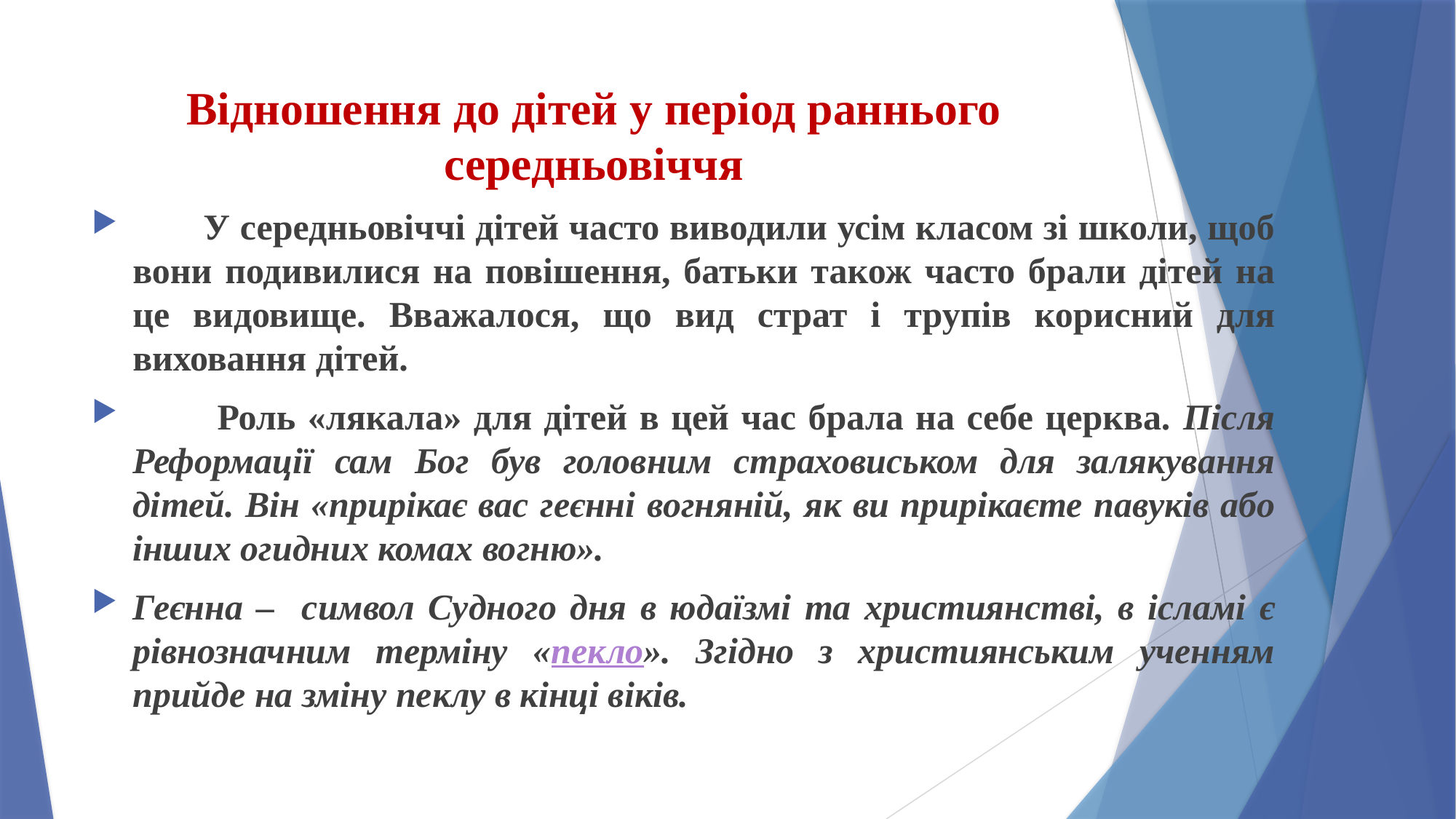

# Відношення до дітей у період раннього середньовіччя
       У середньовіччі дітей часто виводили усім класом зі школи, щоб вони подивилися на повішення, батьки також часто брали дітей на це видовище. Вважалося, що вид страт і трупів корисний для виховання дітей.
       Роль «лякала» для дітей в цей час брала на себе церква. Після Реформації сам Бог був головним страховиськом для залякування дітей. Він «прирікає вас геєнні вогняній, як ви прирікаєте павуків або інших огидних комах вогню».
Геєнна –  символ Судного дня в юдаїзмі та християнстві, в ісламі є рівнозначним терміну «пекло». Згідно з християнським ученням прийде на зміну пеклу в кінці віків.